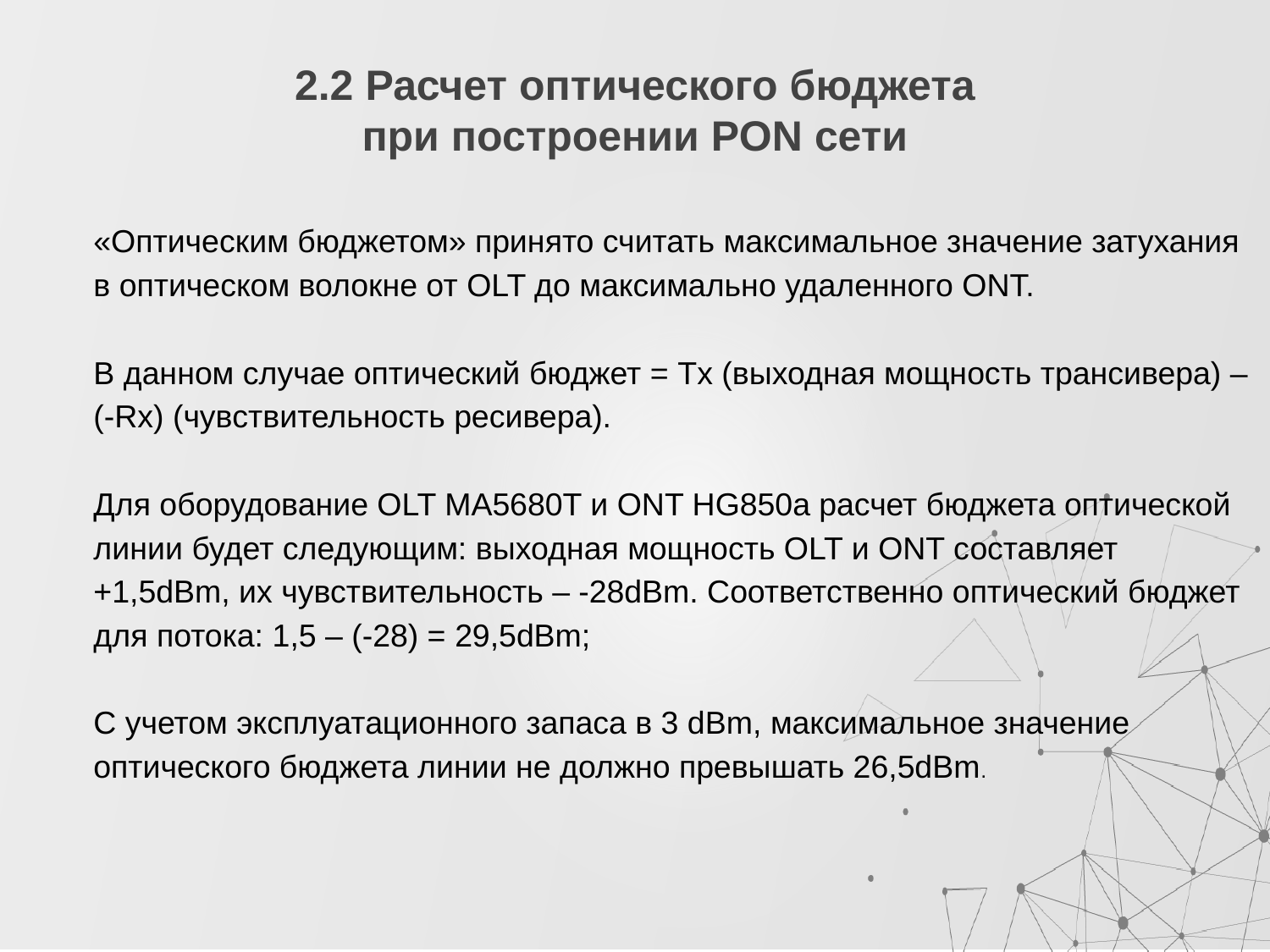

# 2.2 Расчет оптического бюджета при построении PON сети
«Оптическим бюджетом» принято считать максимальное значение затухания в оптическом волокне от OLT до максимально удаленного ONT.

В данном случае оптический бюджет = Tx (выходная мощность трансивера) – (-Rx) (чувствительность ресивера).

Для оборудование OLT MA5680T и ONT HG850a расчет бюджета оптической линии будет следующим: выходная мощность OLT и ONT составляет +1,5dBm, их чувствительность – -28dBm. Соответственно оптический бюджет для потока: 1,5 – (-28) = 29,5dBm;

С учетом эксплуатационного запаса в 3 dBm, максимальное значение оптического бюджета линии не должно превышать 26,5dBm.